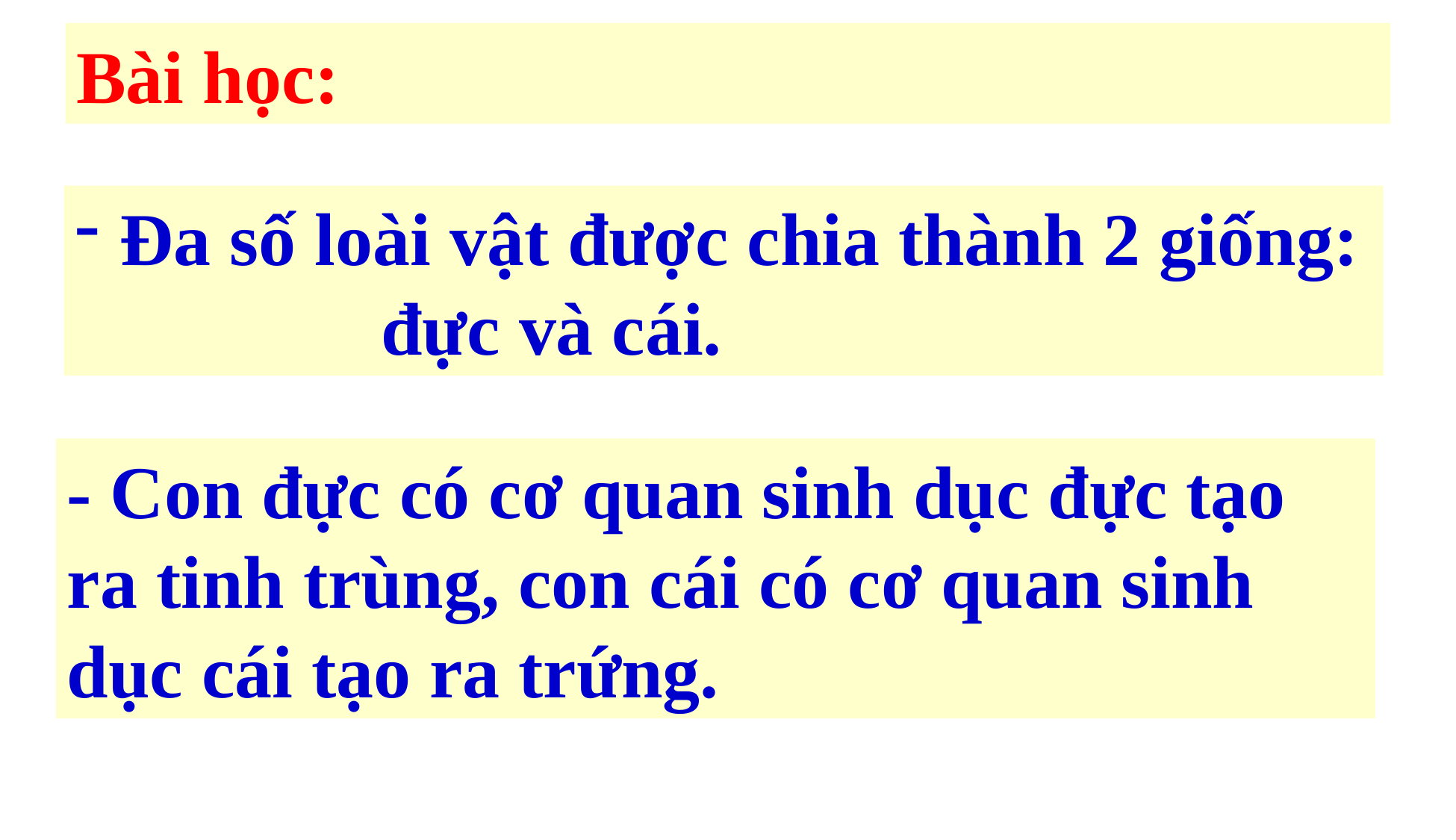

Bài học:
 Đa số loài vật được chia thành 2 giống:                đực và cái.
- Con đực có cơ quan sinh dục đực tạo ra tinh trùng, con cái có cơ quan sinh dục cái tạo ra trứng.